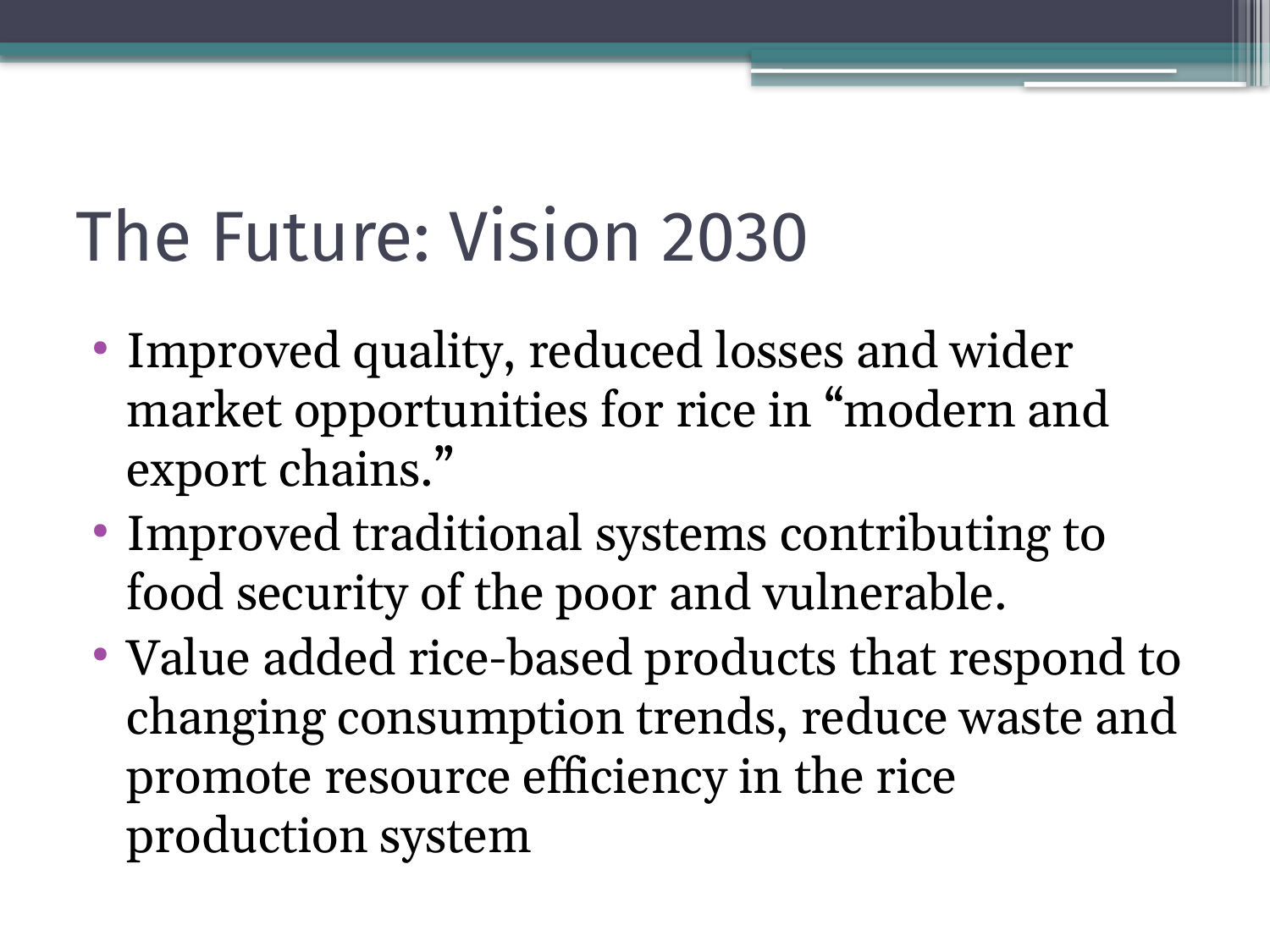

# The Future: Vision 2030
Improved quality, reduced losses and wider market opportunities for rice in “modern and export chains.”
Improved traditional systems contributing to food security of the poor and vulnerable.
Value added rice-based products that respond to changing consumption trends, reduce waste and promote resource efficiency in the rice production system